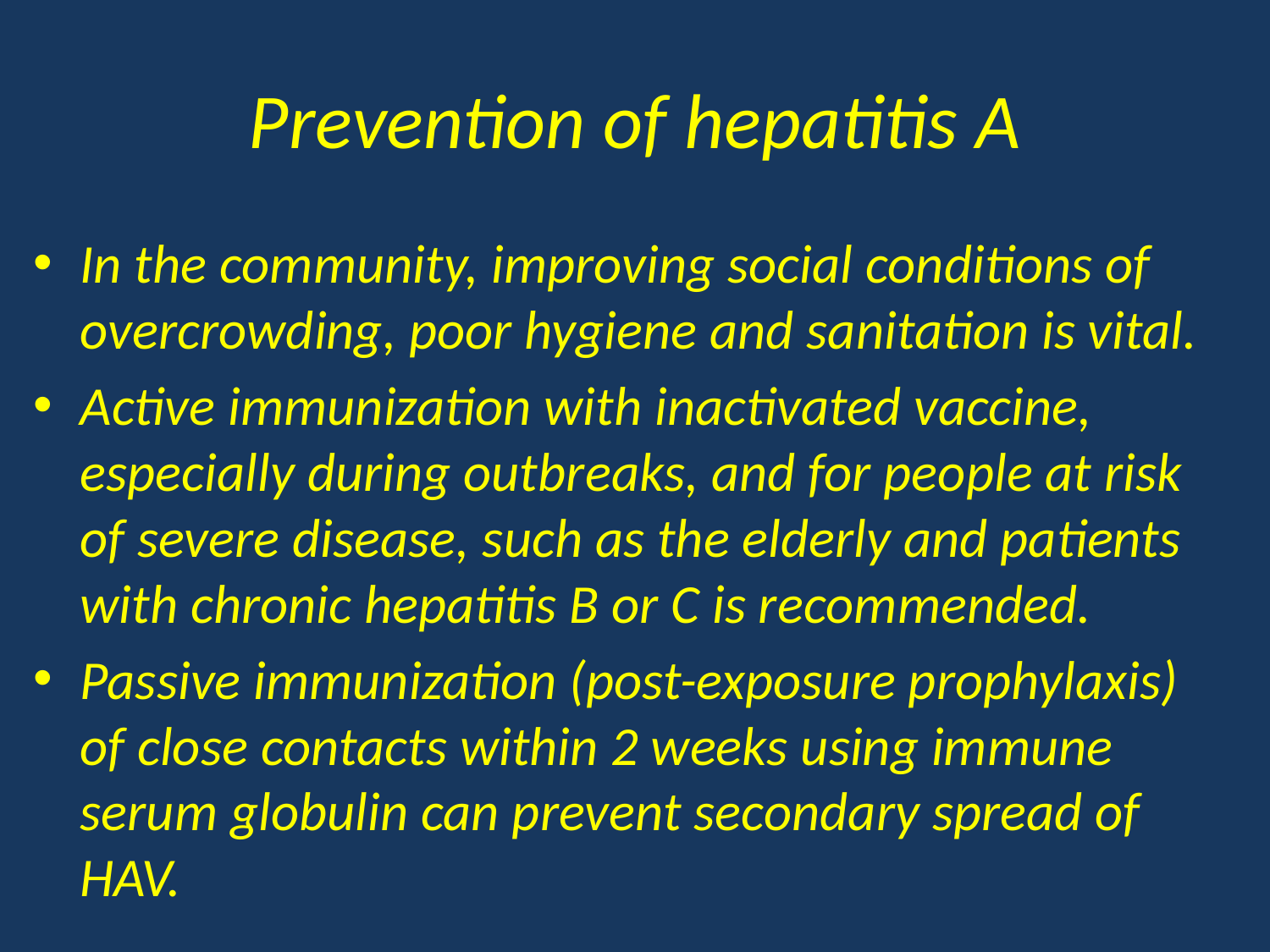

# Prevention of hepatitis A
In the community, improving social conditions of overcrowding, poor hygiene and sanitation is vital.
Active immunization with inactivated vaccine, especially during outbreaks, and for people at risk of severe disease, such as the elderly and patients with chronic hepatitis B or C is recommended.
Passive immunization (post-exposure prophylaxis) of close contacts within 2 weeks using immune serum globulin can prevent secondary spread of HAV.